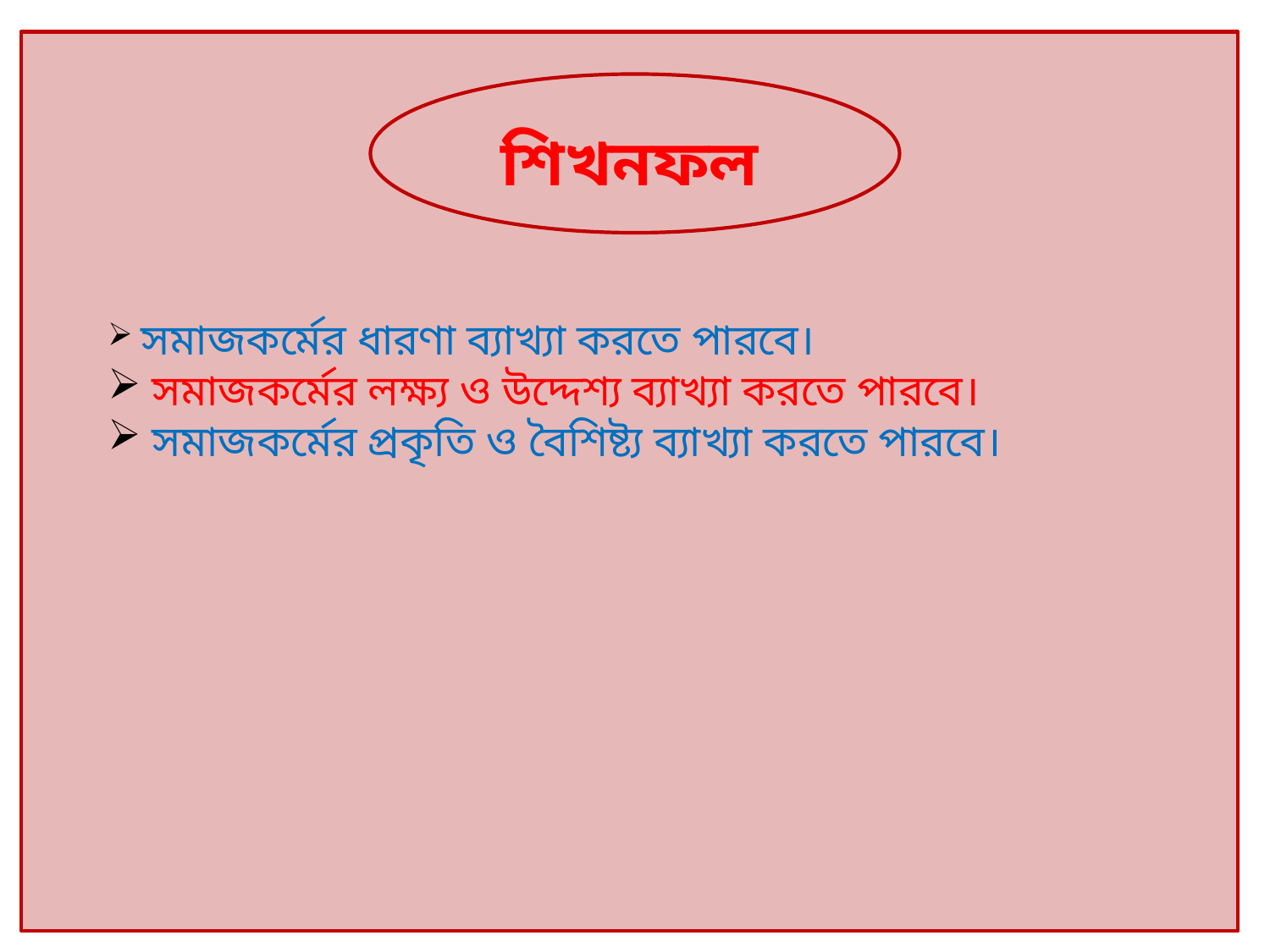

শিখনফল

 সমাজকর্মের ধারণা ব্যাখ্যা করতে পারবে।
 সমাজকর্মের লক্ষ্য ও উদ্দেশ্য ব্যাখ্যা করতে পারবে।
 সমাজকর্মের প্রকৃতি ও বৈশিষ্ট্য ব্যাখ্যা করতে পারবে।